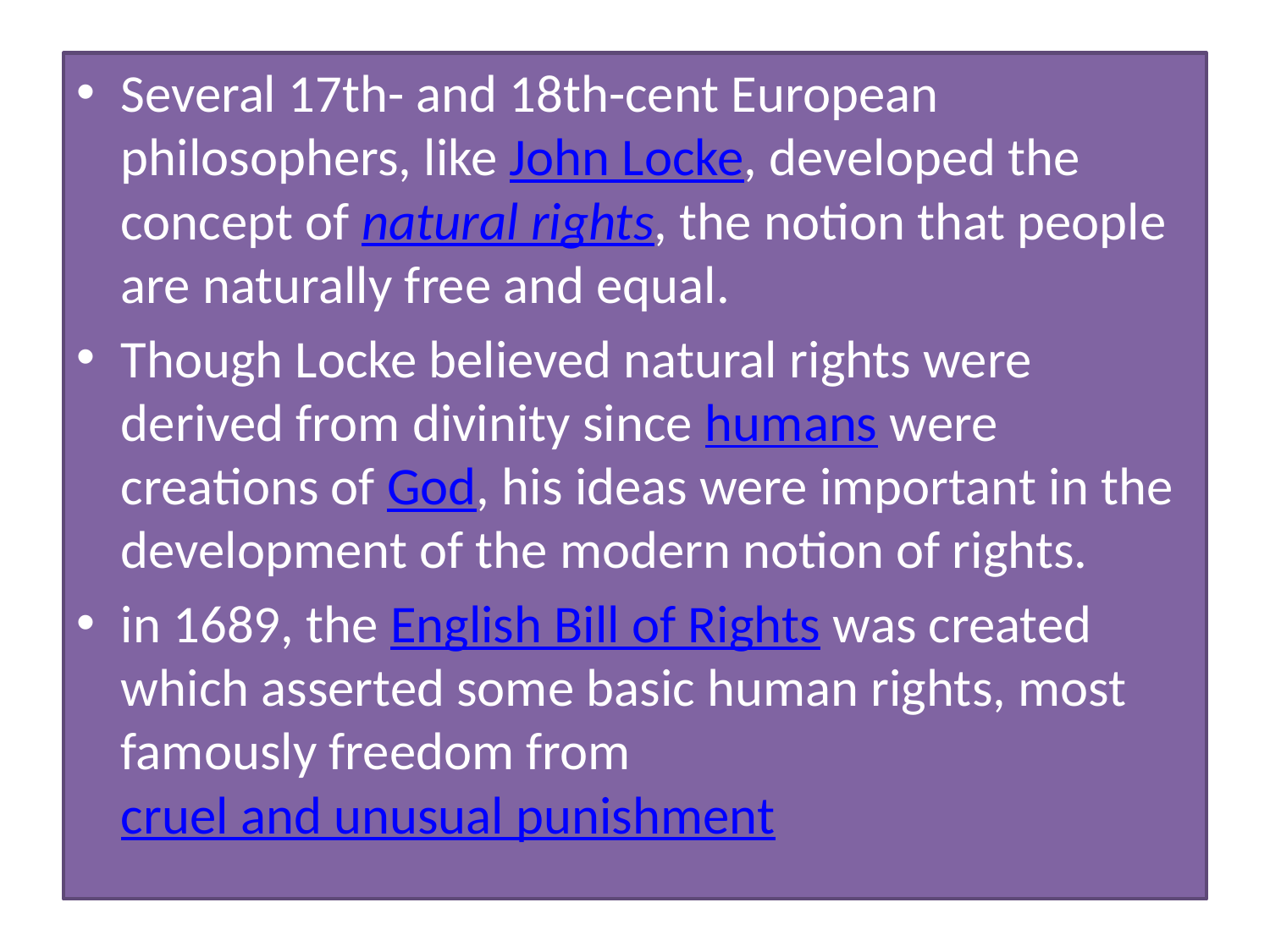

Several 17th- and 18th-cent European philosophers, like John Locke, developed the concept of natural rights, the notion that people are naturally free and equal.
Though Locke believed natural rights were derived from divinity since humans were creations of God, his ideas were important in the development of the modern notion of rights.
in 1689, the English Bill of Rights was created which asserted some basic human rights, most famously freedom from cruel and unusual punishment